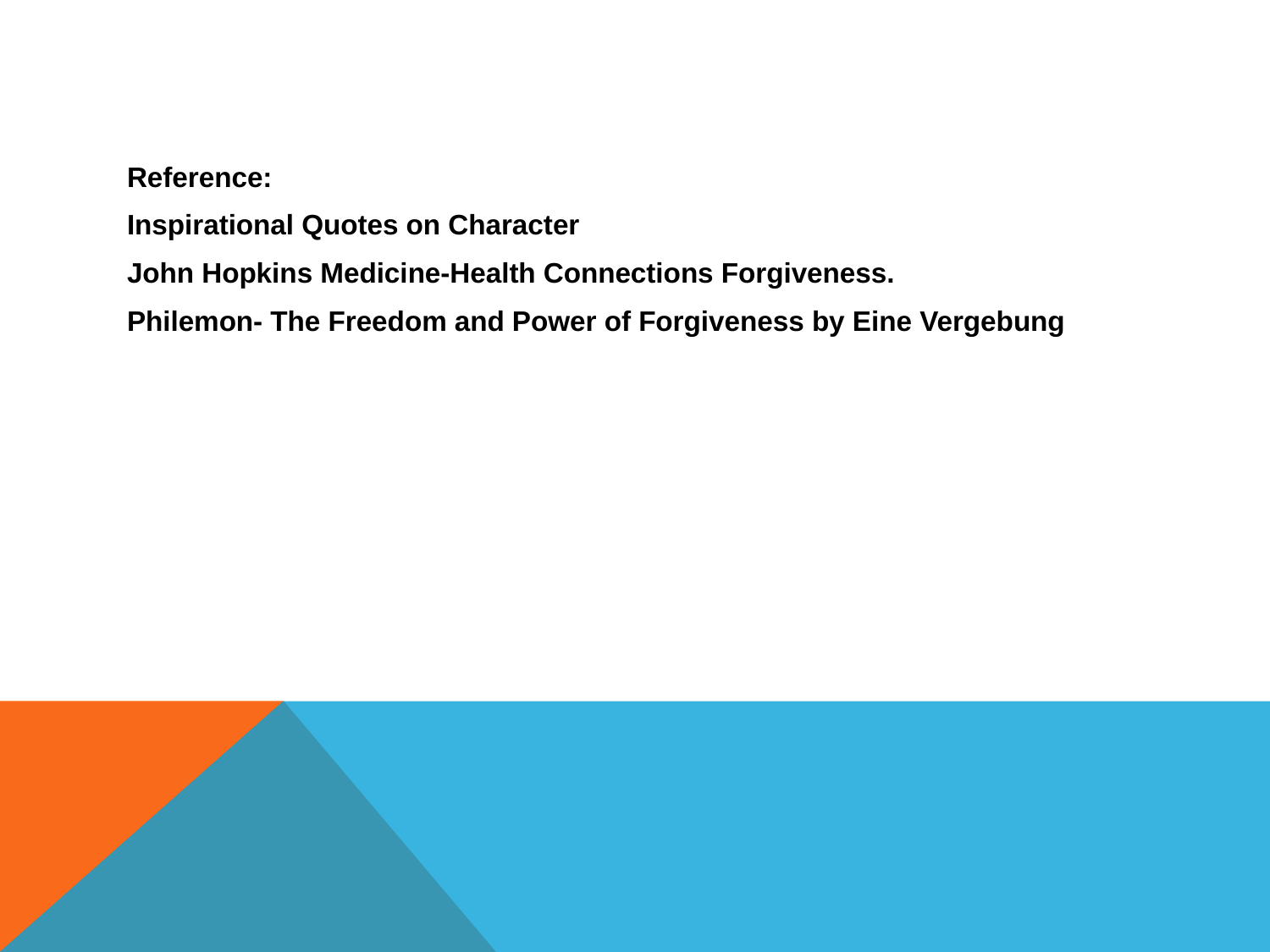

#
Reference:
Inspirational Quotes on Character
John Hopkins Medicine-Health Connections Forgiveness.
Philemon- The Freedom and Power of Forgiveness by Eine Vergebung